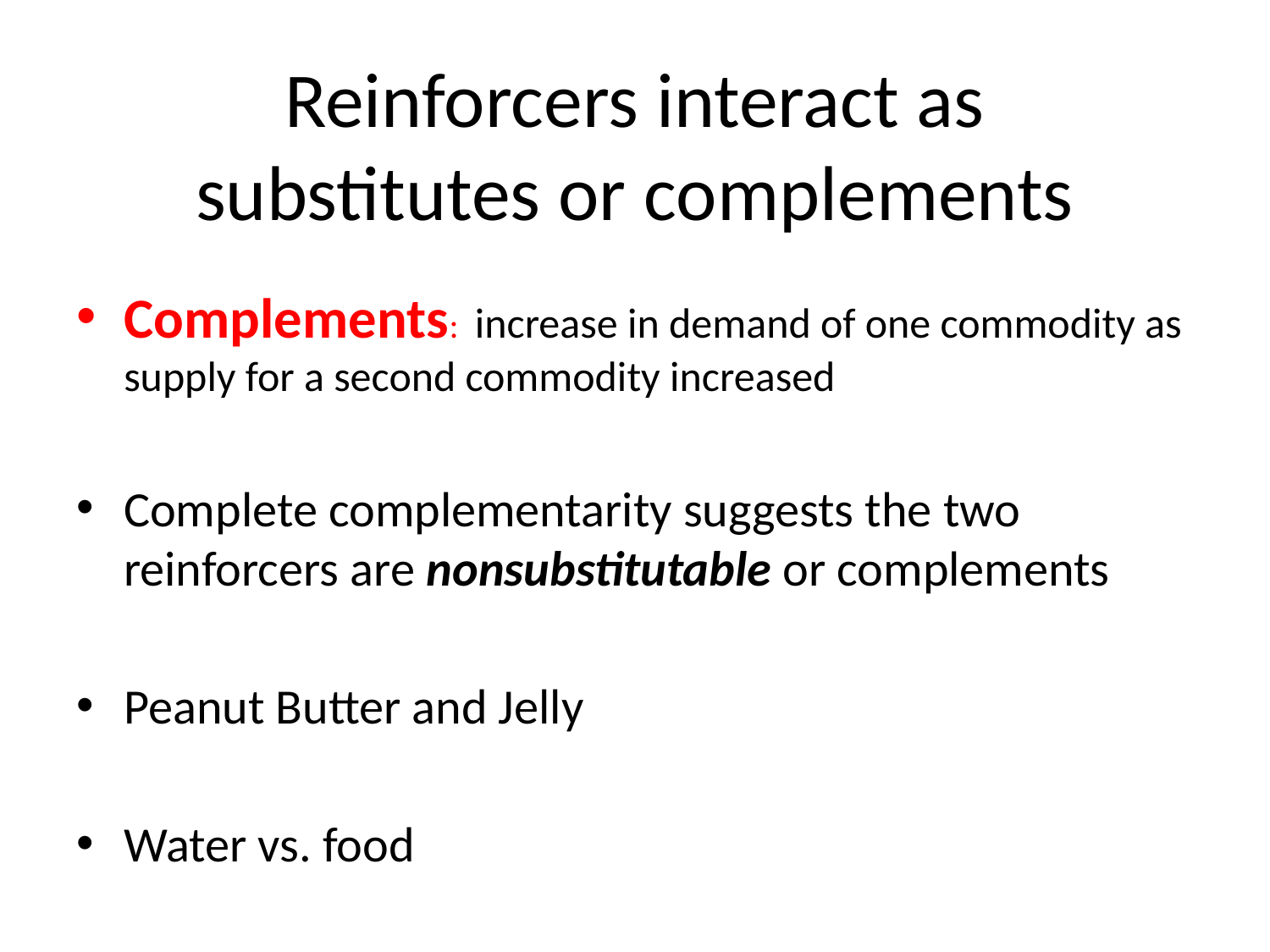

# Reinforcers interact as substitutes or complements
Complements:  increase in demand of one commodity as supply for a second commodity increased

Complete complementarity suggests the two reinforcers are nonsubstitutable or complements

Peanut Butter and Jelly

Water vs. food